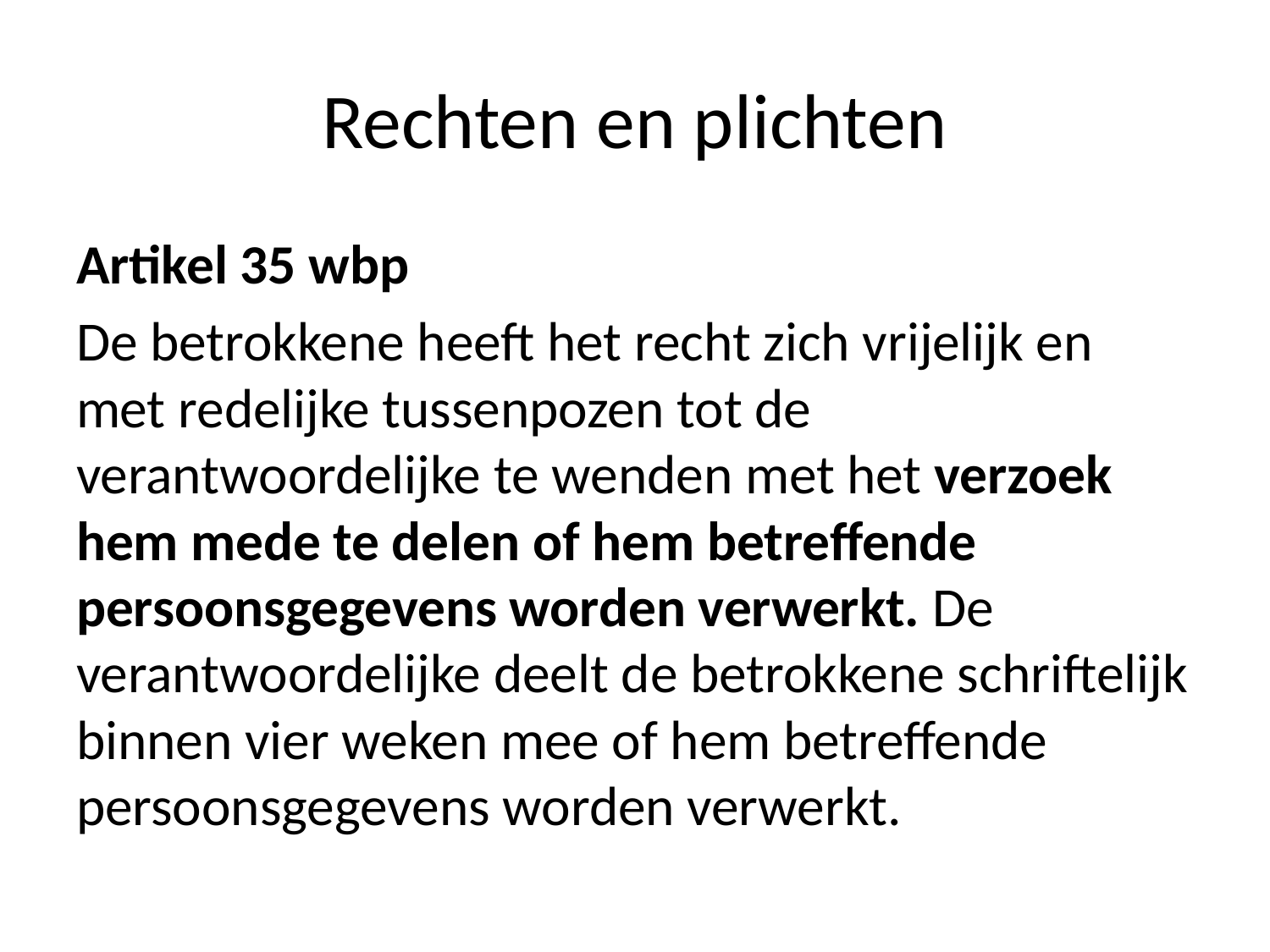

# Rechten en plichten
Artikel 35 wbp
De betrokkene heeft het recht zich vrijelijk en met redelijke tussenpozen tot de verantwoordelijke te wenden met het verzoek hem mede te delen of hem betreffende persoonsgegevens worden verwerkt. De verantwoordelijke deelt de betrokkene schriftelijk binnen vier weken mee of hem betreffende persoonsgegevens worden verwerkt.